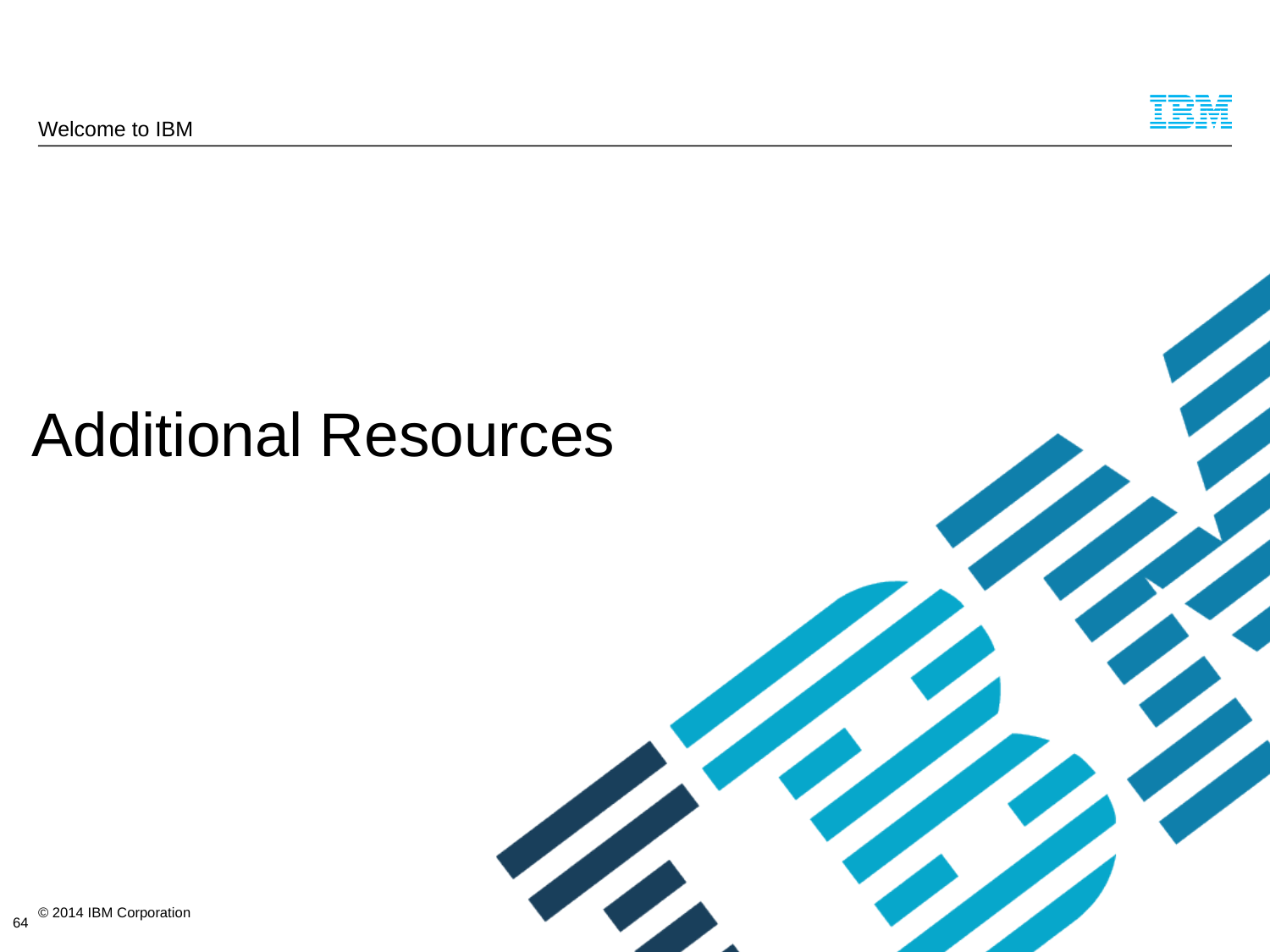

Welcome to IBM
# Additional Resources
64